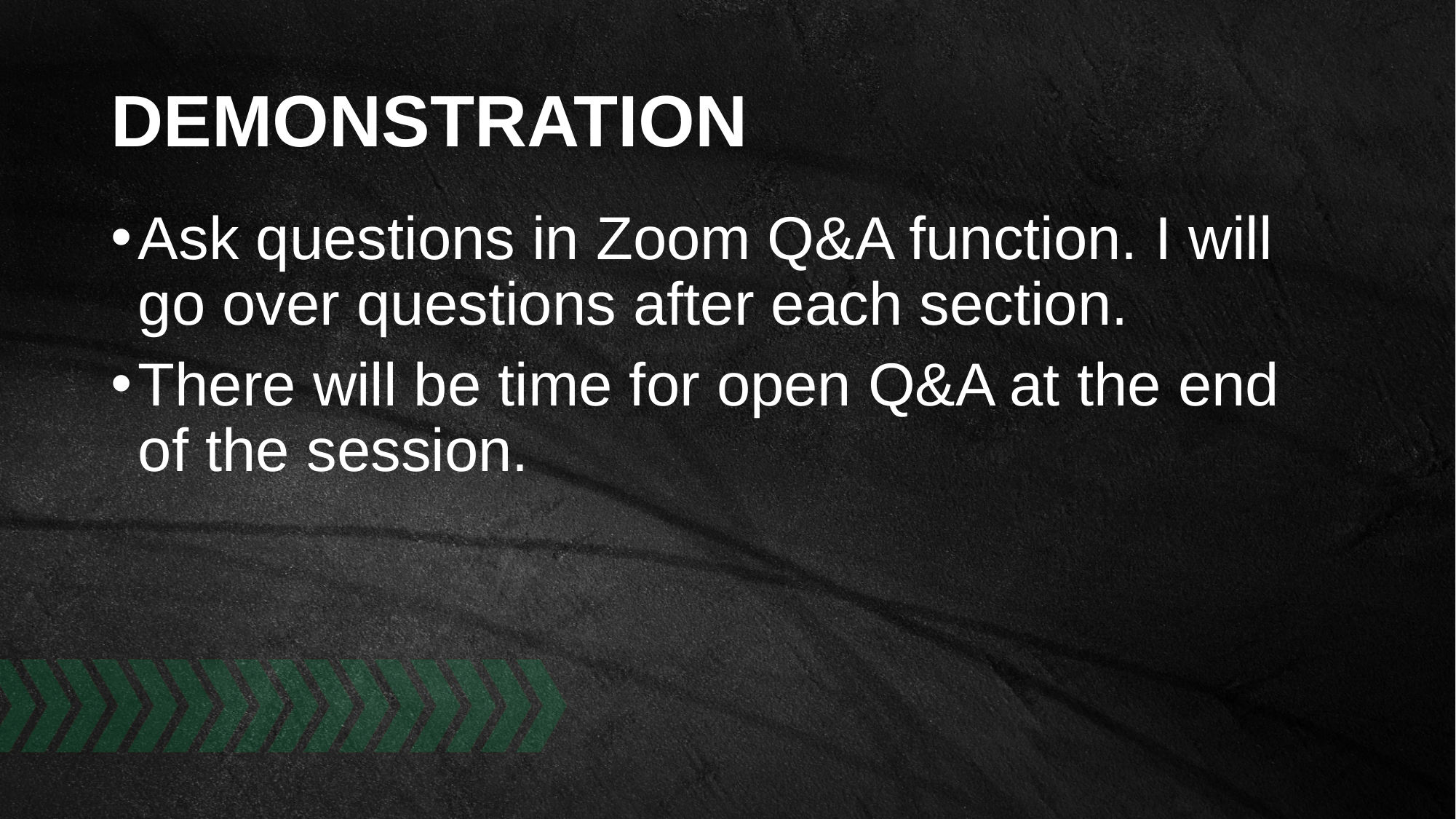

# Demonstration
Ask questions in Zoom Q&A function. I will go over questions after each section.
There will be time for open Q&A at the end of the session.